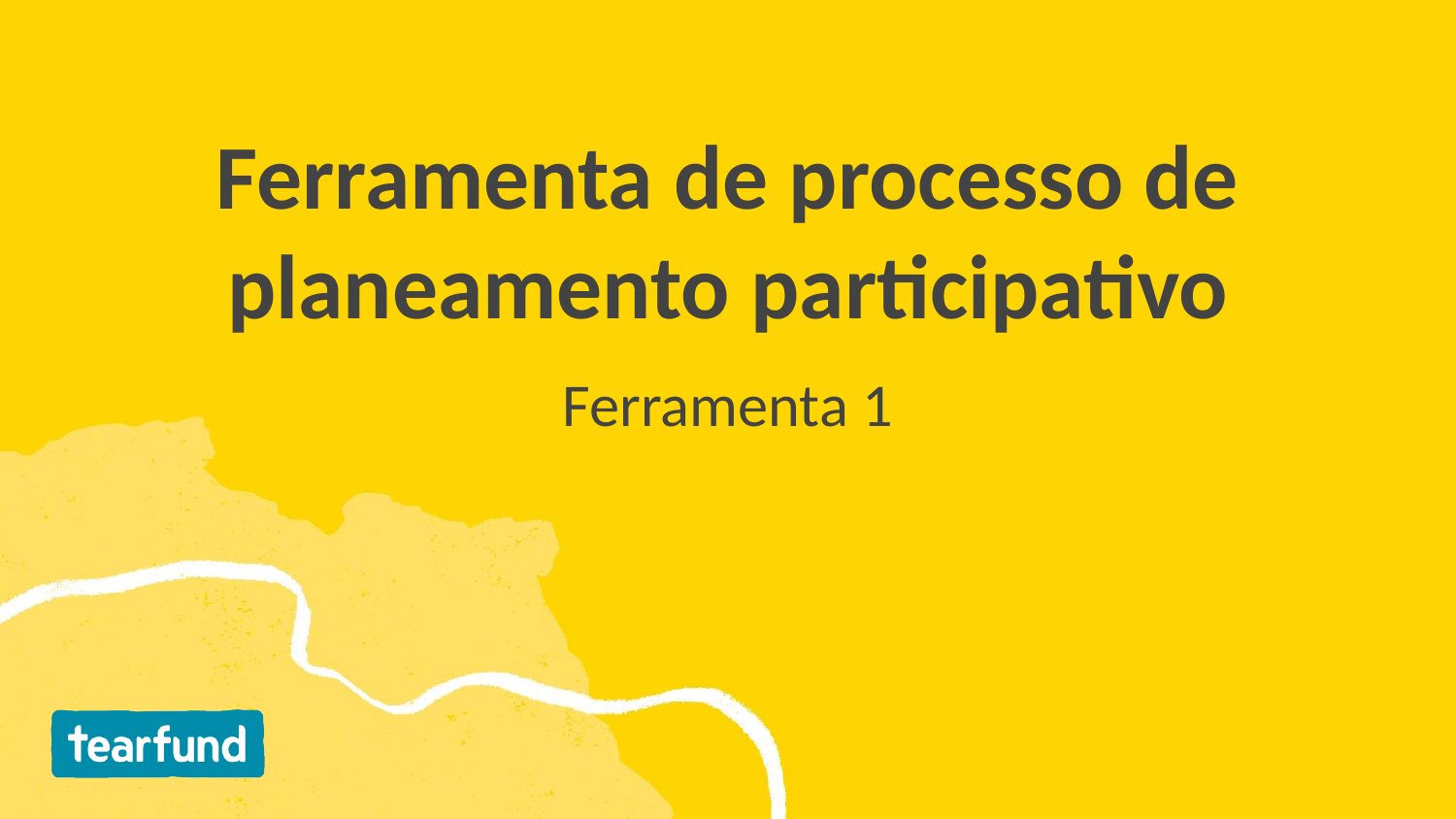

# Ferramenta de processo de planeamento participativo
Ferramenta 1